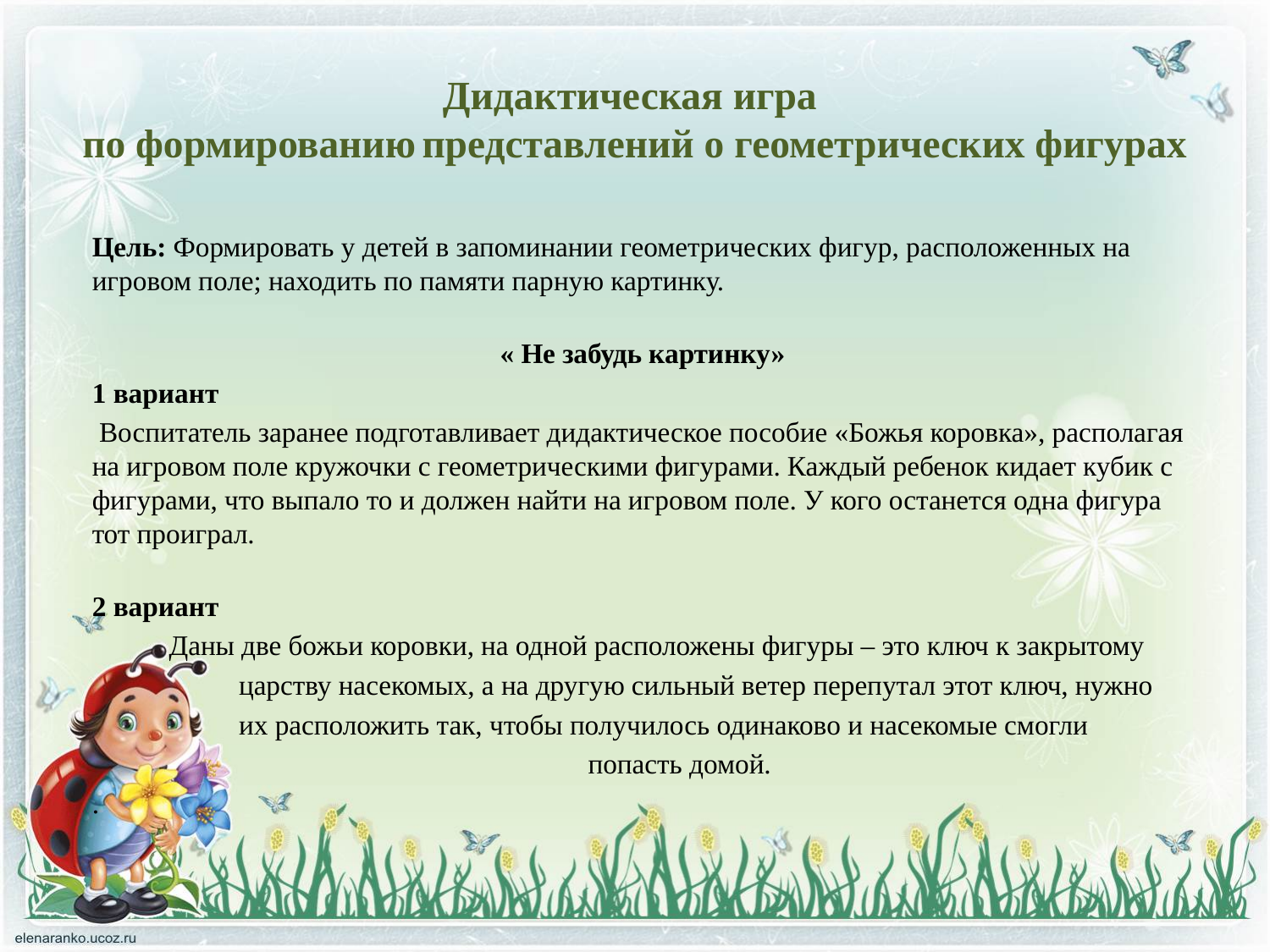

# Дидактическая игра по формированию представлений о геометрических фигурах
Цель: Формировать у детей в запоминании геометрических фигур, расположенных на игровом поле; находить по памяти парную картинку.
« Не забудь картинку»
1 вариант
 Воспитатель заранее подготавливает дидактическое пособие «Божья коровка», располагая на игровом поле кружочки с геометрическими фигурами. Каждый ребенок кидает кубик с фигурами, что выпало то и должен найти на игровом поле. У кого останется одна фигура тот проиграл.
2 вариант
           Даны две божьи коровки, на одной расположены фигуры – это ключ к закрытому
                     царству насекомых, а на другую сильный ветер перепутал этот ключ, нужно
                     их расположить так, чтобы получилось одинаково и насекомые смогли
                                                                       попасть домой.
.